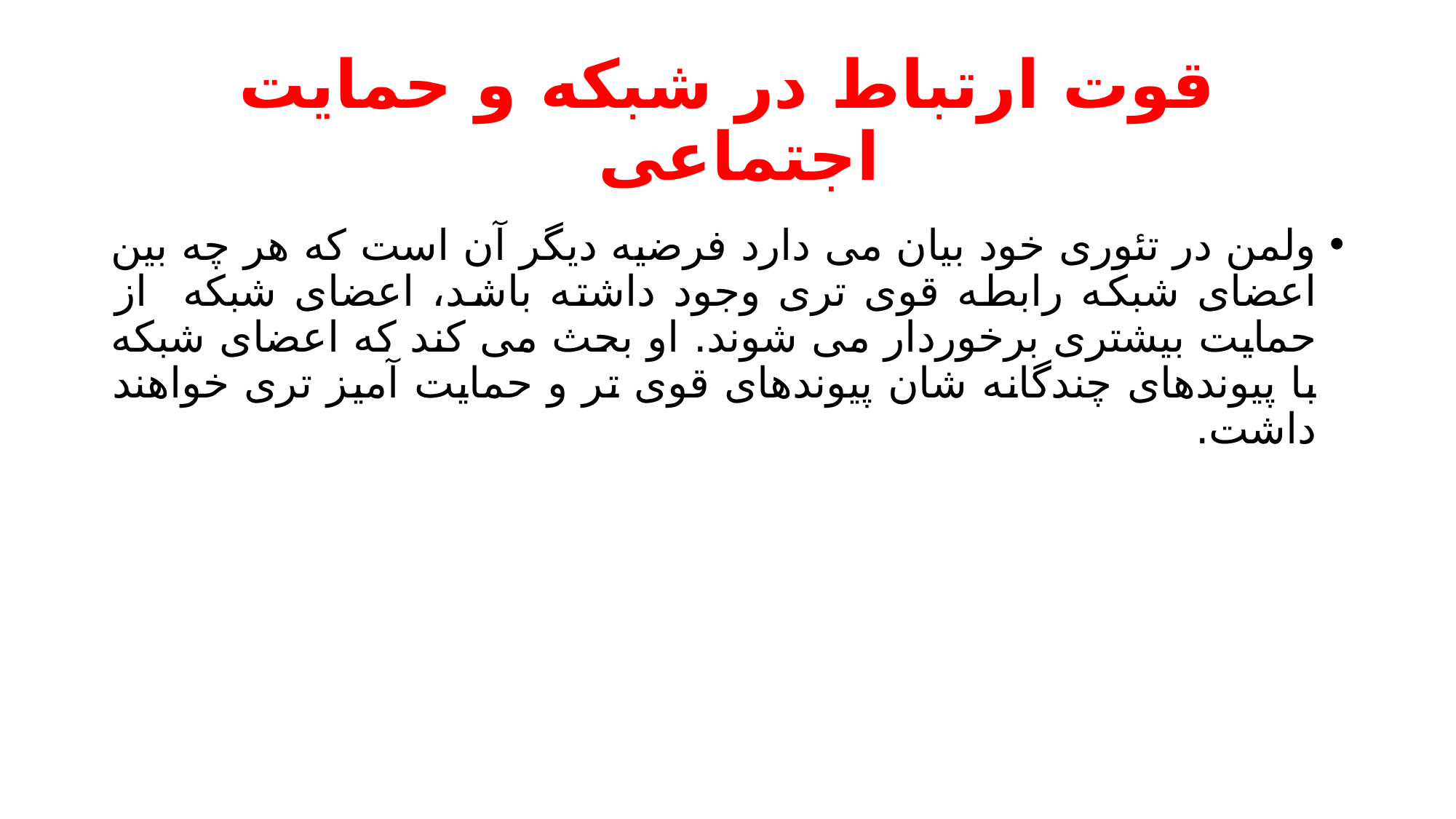

# قوت ارتباط در شبکه و حمایت اجتماعی
ولمن در تئوری خود بیان می دارد فرضیه دیگر آن است که هر چه بین اعضای شبکه رابطه قوی تری وجود داشته باشد، اعضای شبکه  از حمایت بیشتری برخوردار می شوند. او بحث می کند که اعضای شبکه با پیوندهای چندگانه شان پیوندهای قوی تر و حمایت آمیز تری خواهند داشت.